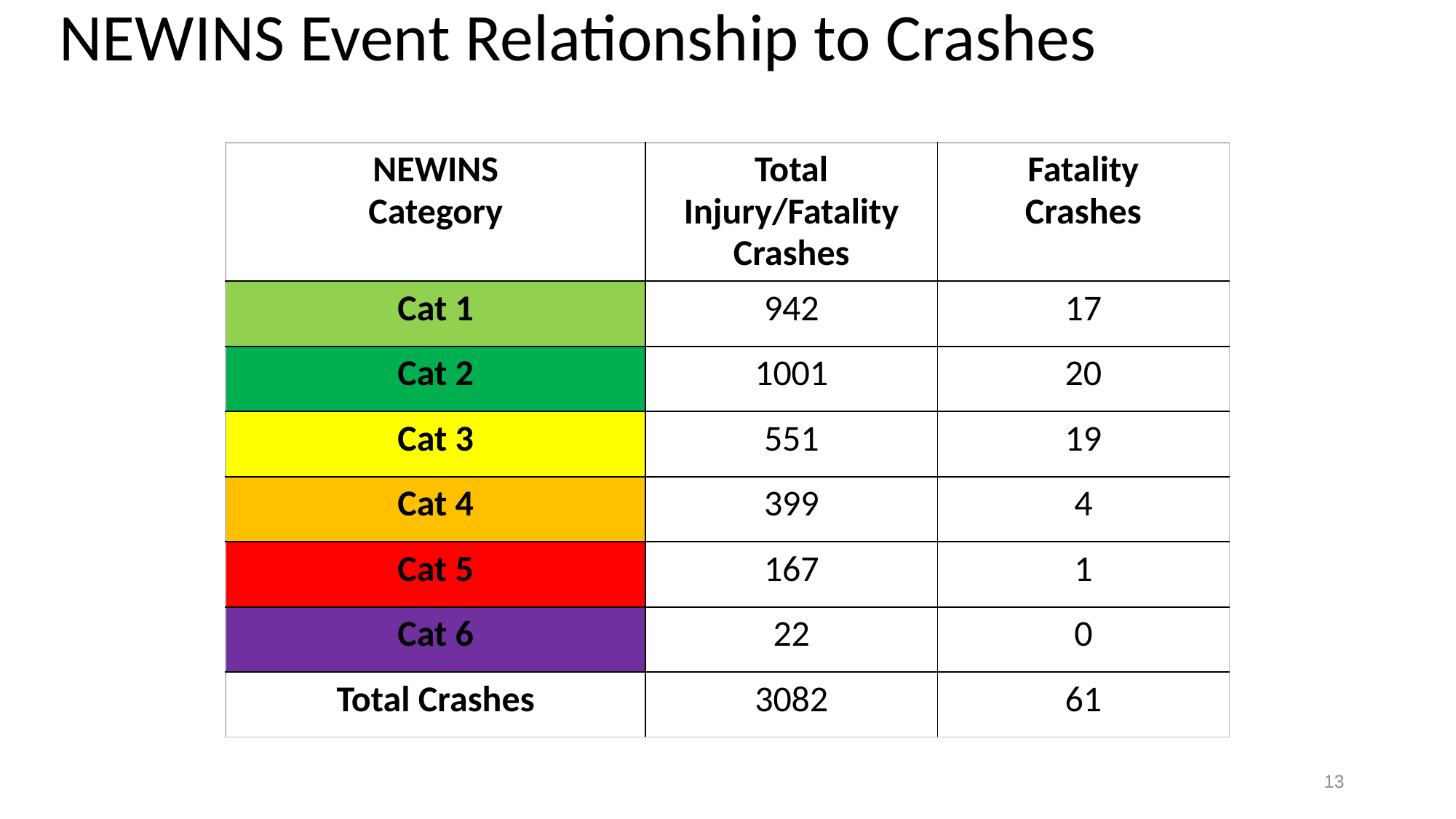

# NEWINS Event Relationship to Crashes
| NEWINS Category | Total Injury/Fatality Crashes | Fatality Crashes |
| --- | --- | --- |
| Cat 1 | 942 | 17 |
| Cat 2 | 1001 | 20 |
| Cat 3 | 551 | 19 |
| Cat 4 | 399 | 4 |
| Cat 5 | 167 | 1 |
| Cat 6 | 22 | 0 |
| Total Crashes | 3082 | 61 |
13